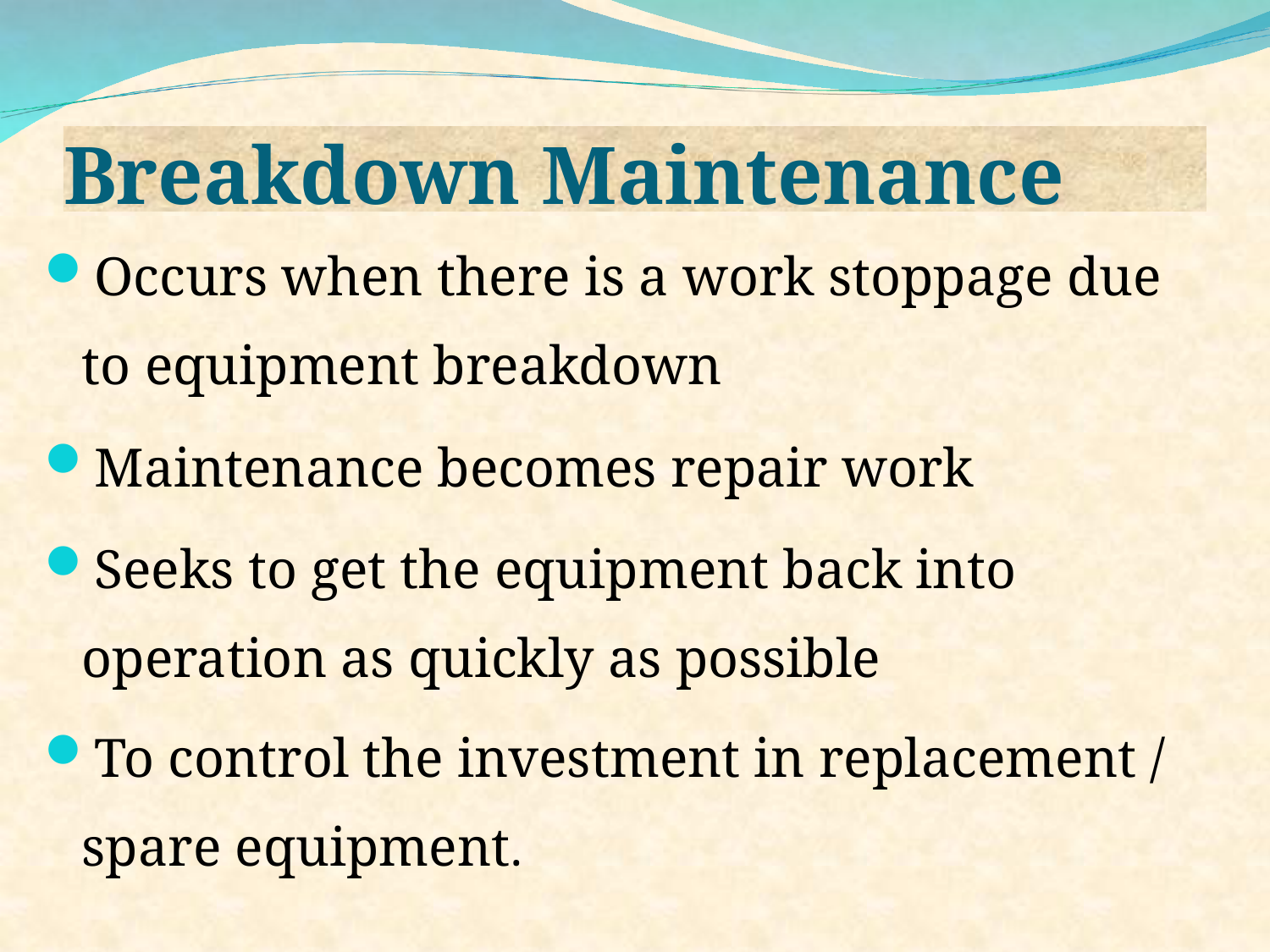

Breakdown Maintenance
Occurs when there is a work stoppage due to equipment breakdown
Maintenance becomes repair work
Seeks to get the equipment back into operation as quickly as possible
To control the investment in replacement / spare equipment.